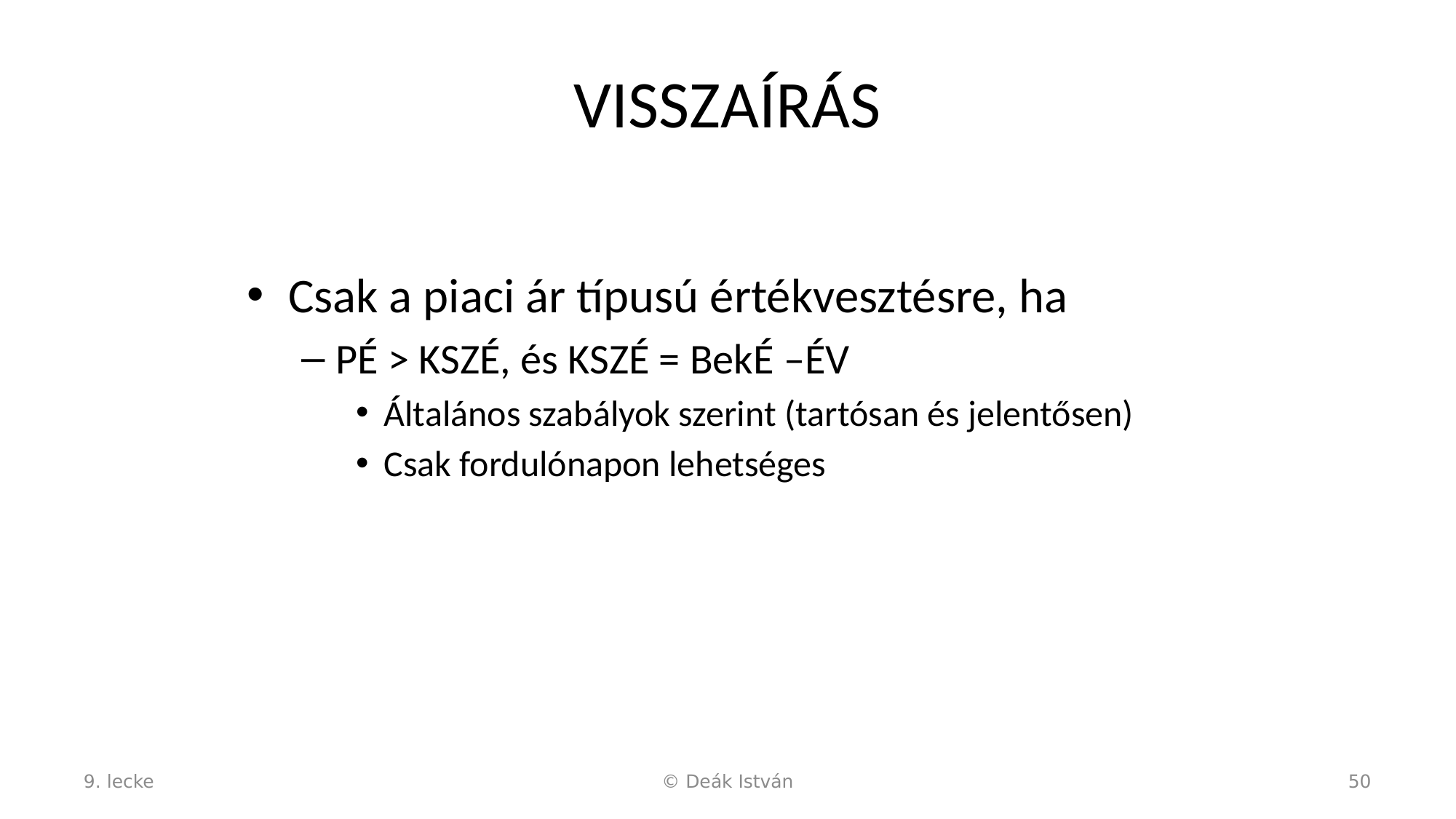

# VISSZAÍRÁS

Csak a piaci ár típusú értékvesztésre, ha
PÉ > KSZÉ, és KSZÉ = BekÉ –ÉV
Általános szabályok szerint (tartósan és jelentősen)
Csak fordulónapon lehetséges
9. lecke
© Deák István
50